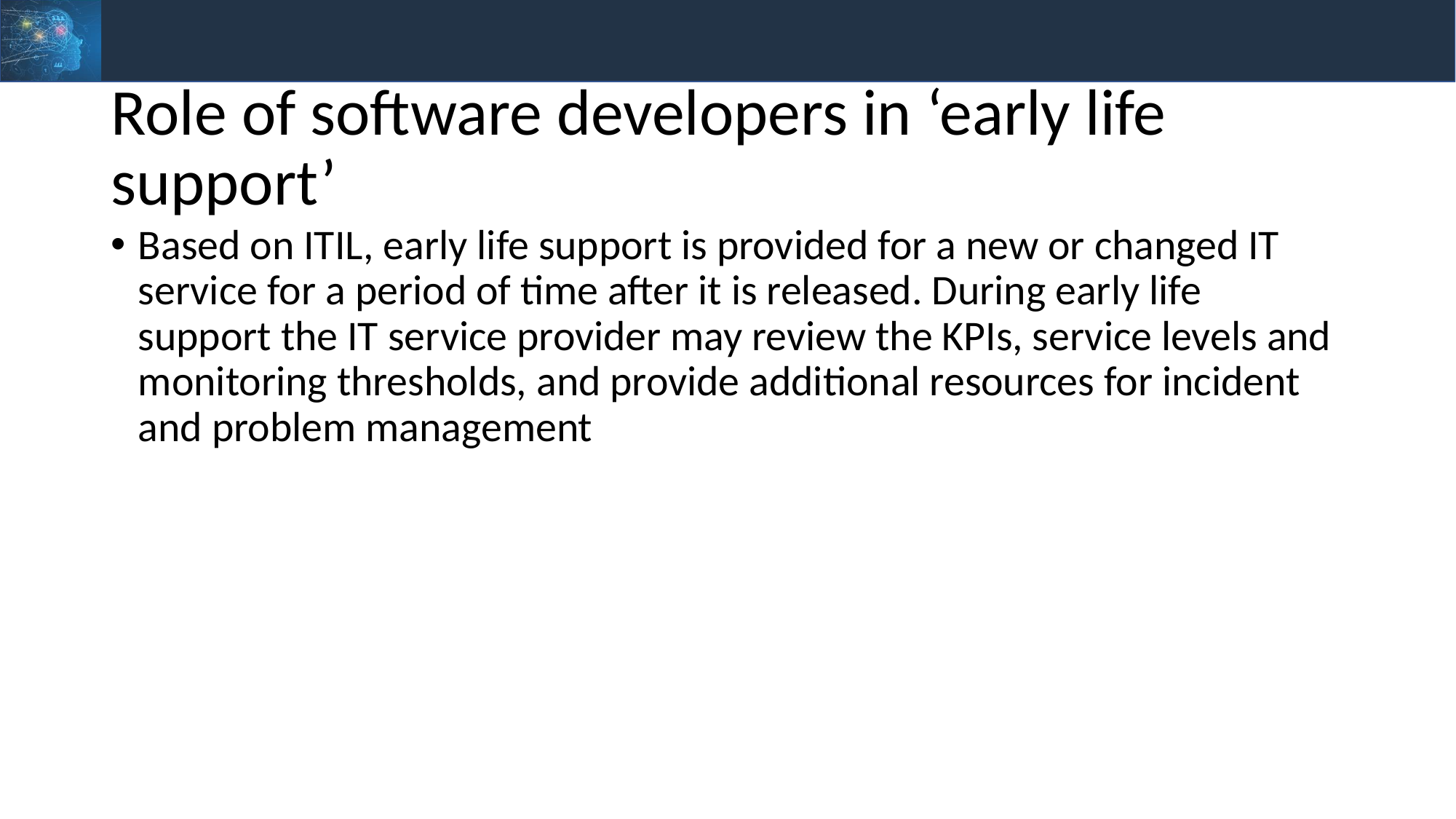

# Role of software developers in ‘early life support’
Based on ITIL, early life support is provided for a new or changed IT service for a period of time after it is released. During early life support the IT service provider may review the KPIs, service levels and monitoring thresholds, and provide additional resources for incident and problem management